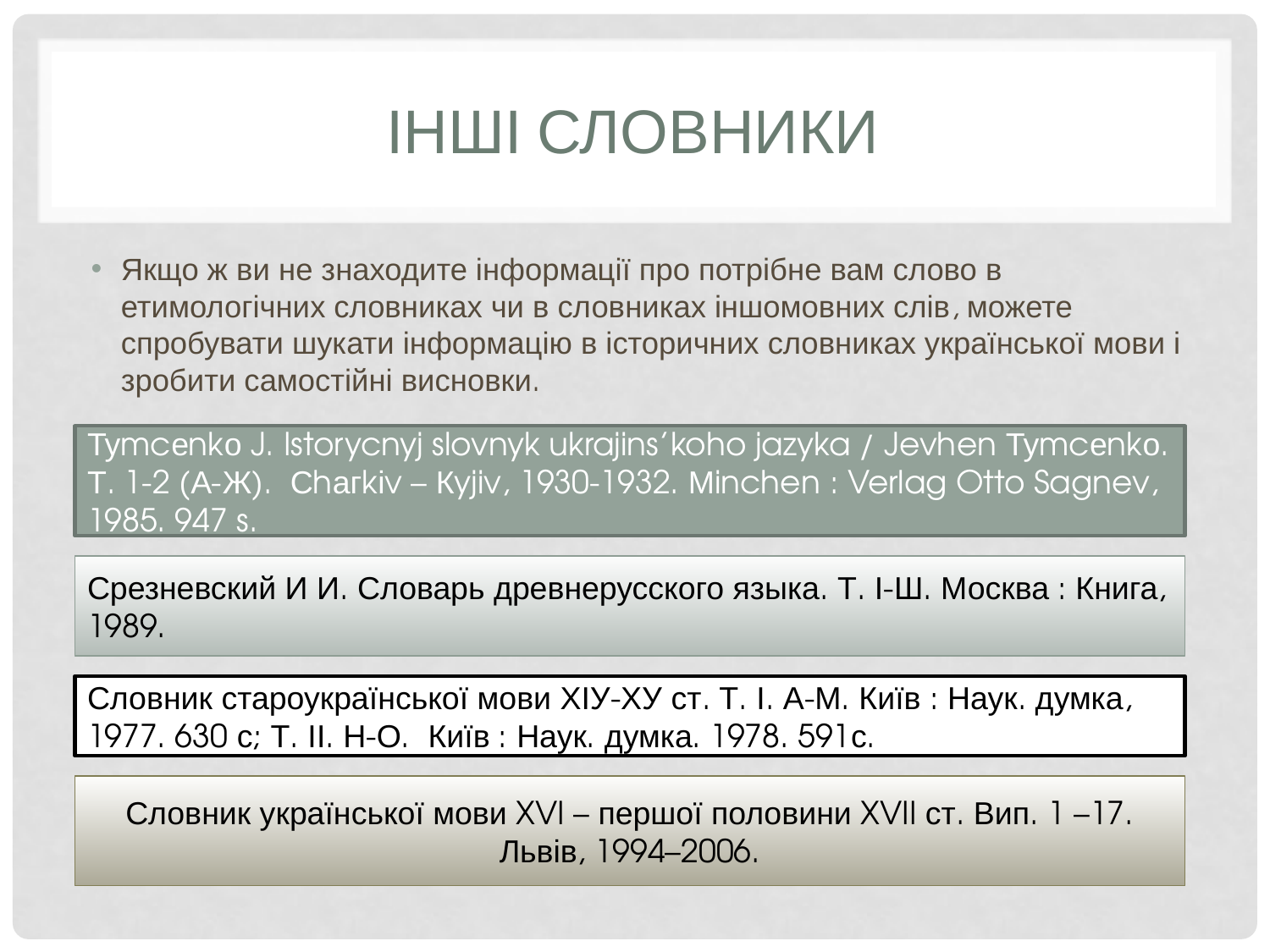

# Інші словники
Якщо ж ви не знаходите інформації про потрібне вам слово в етимологічних словниках чи в словниках іншомовних слів, можете спробувати шукати інформацію в історичних словниках української мови і зробити самостійні висновки.
Туmcеnkо J. Istorycnyj slovnyk ukrajins’koho jazyka / Jevhen Туmcеnkо. Т. 1-2 (А-Ж).  Сhагkіv – Кyjiv, 1930-1932. Мinchen : Verlag Otto Sagnev, 1985. 947 s.
Срезневский И И. Словарь древнерусского языка. Т. І-Ш. Москва : Книга, 1989.
Словник староукраїнської мови ХІУ-ХУ ст. Т. І. А-М. Київ : Наук. думка, 1977. 630 с; Т. ІІ. Н-О.  Київ : Наук. думка. 1978. 591с.
Словник української мови XVI – першої половини XVII ст. Вип. 1 –17. Львів, 1994–2006.